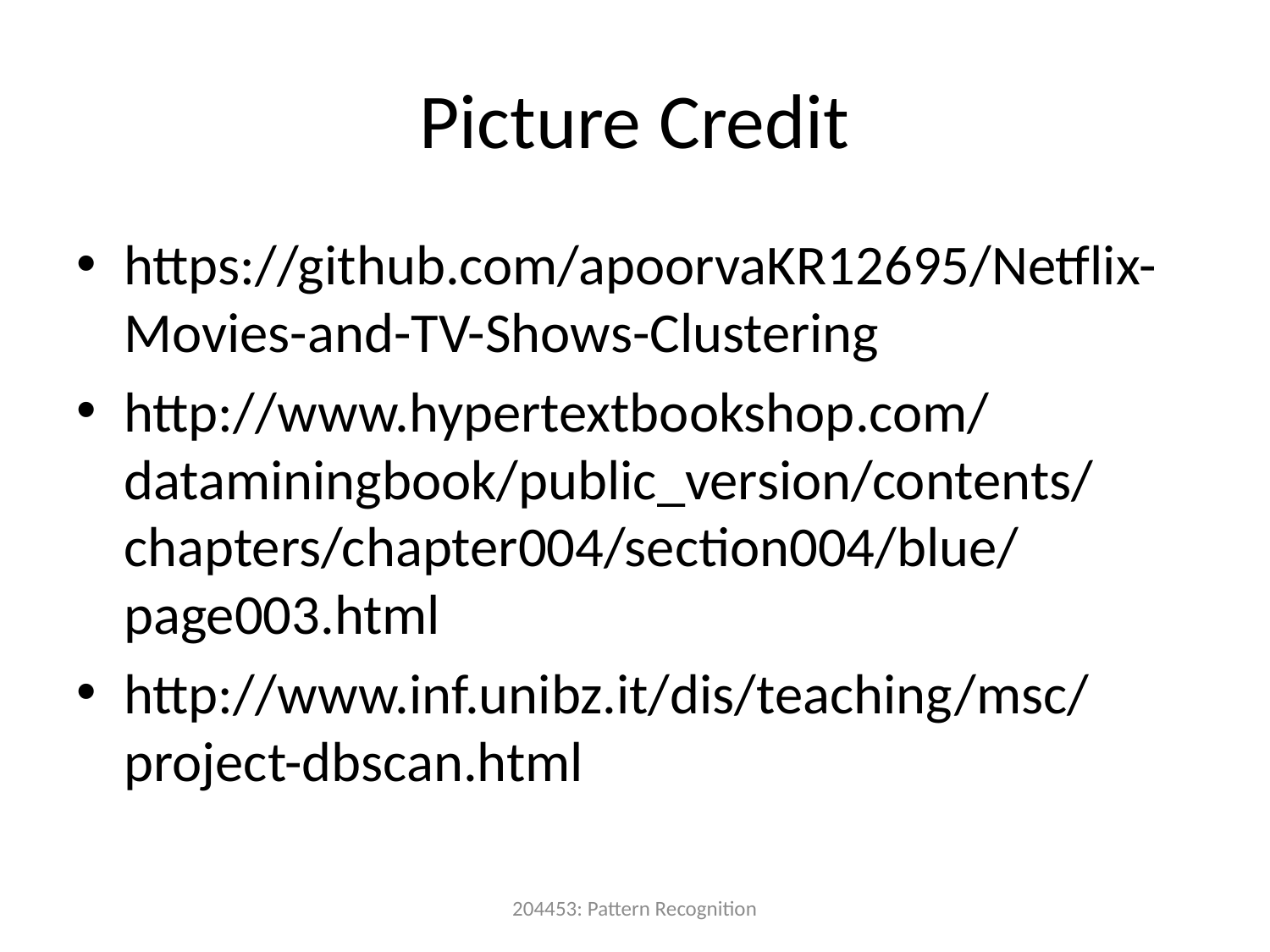

# Picture Credit
https://github.com/apoorvaKR12695/Netflix-Movies-and-TV-Shows-Clustering
http://www.hypertextbookshop.com/dataminingbook/public_version/contents/chapters/chapter004/section004/blue/page003.html
http://www.inf.unibz.it/dis/teaching/msc/project-dbscan.html

204453: Pattern Recognition